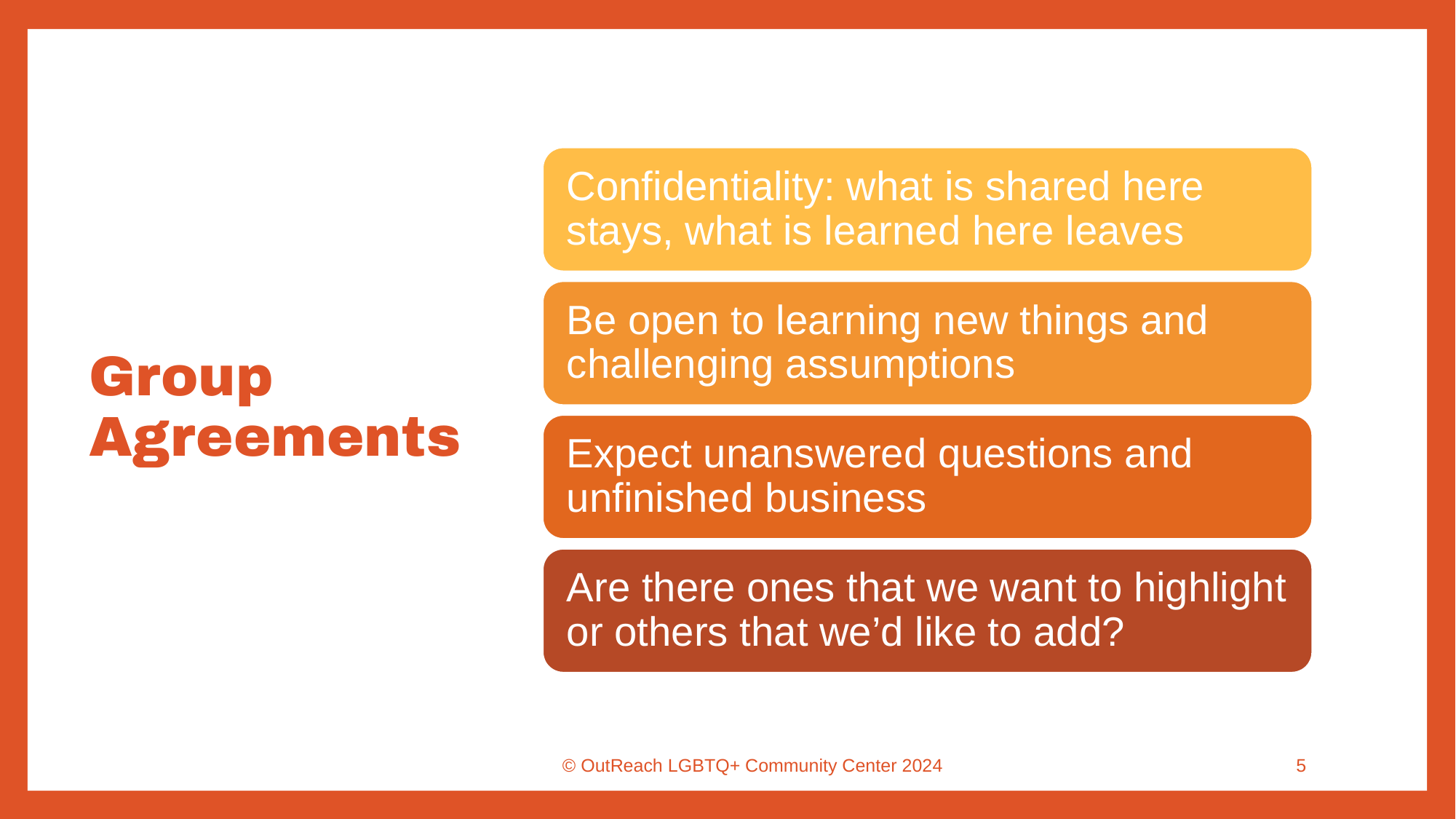

# Group Agreements
Confidentiality: what is shared here stays, what is learned here leaves
Be open to learning new things and challenging assumptions
Expect unanswered questions and unfinished business
Are there ones that we want to highlight or others that we’d like to add?
© OutReach LGBTQ+ Community Center 2024
5